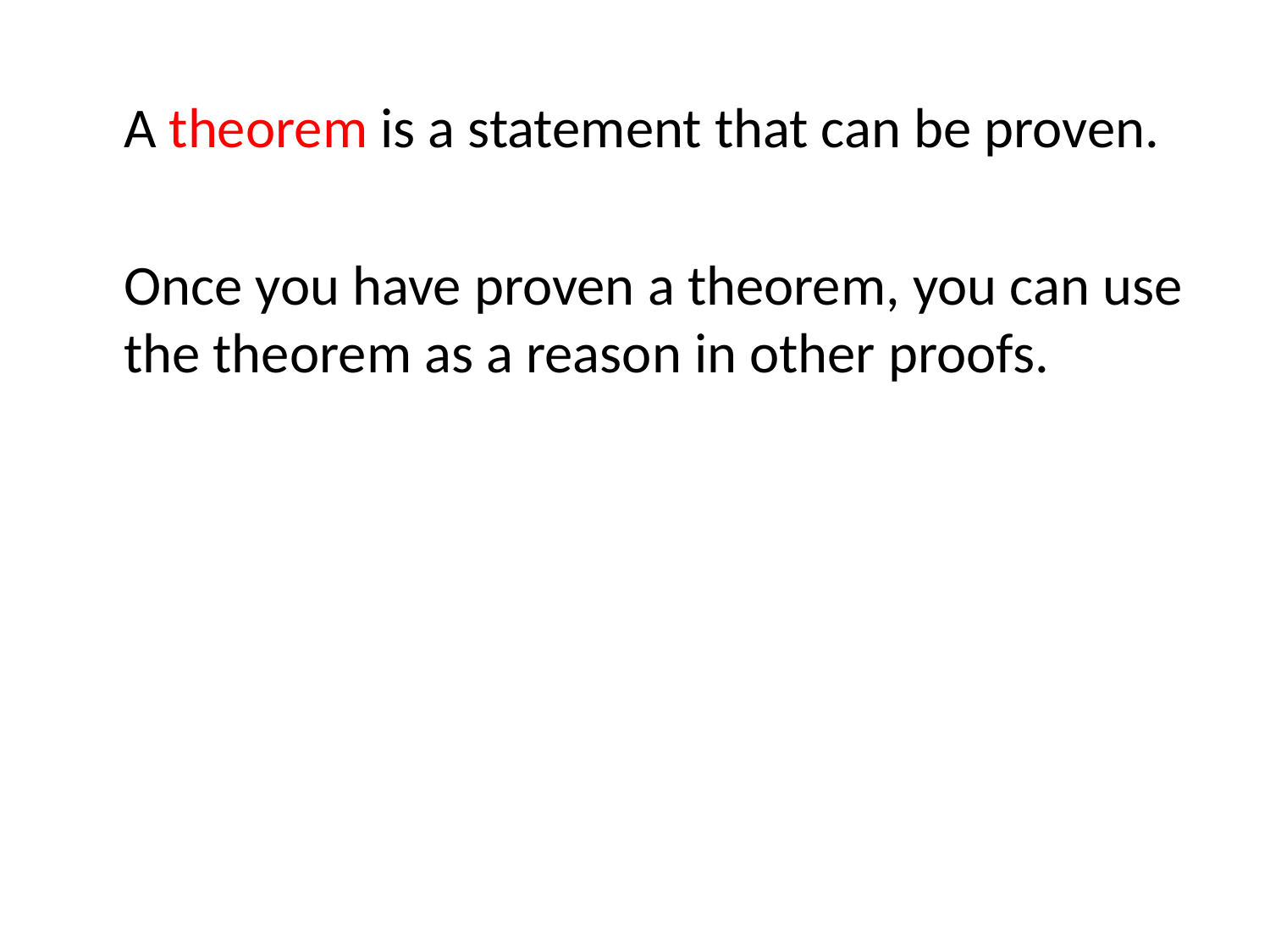

A theorem is a statement that can be proven.

	Once you have proven a theorem, you can use the theorem as a reason in other proofs.